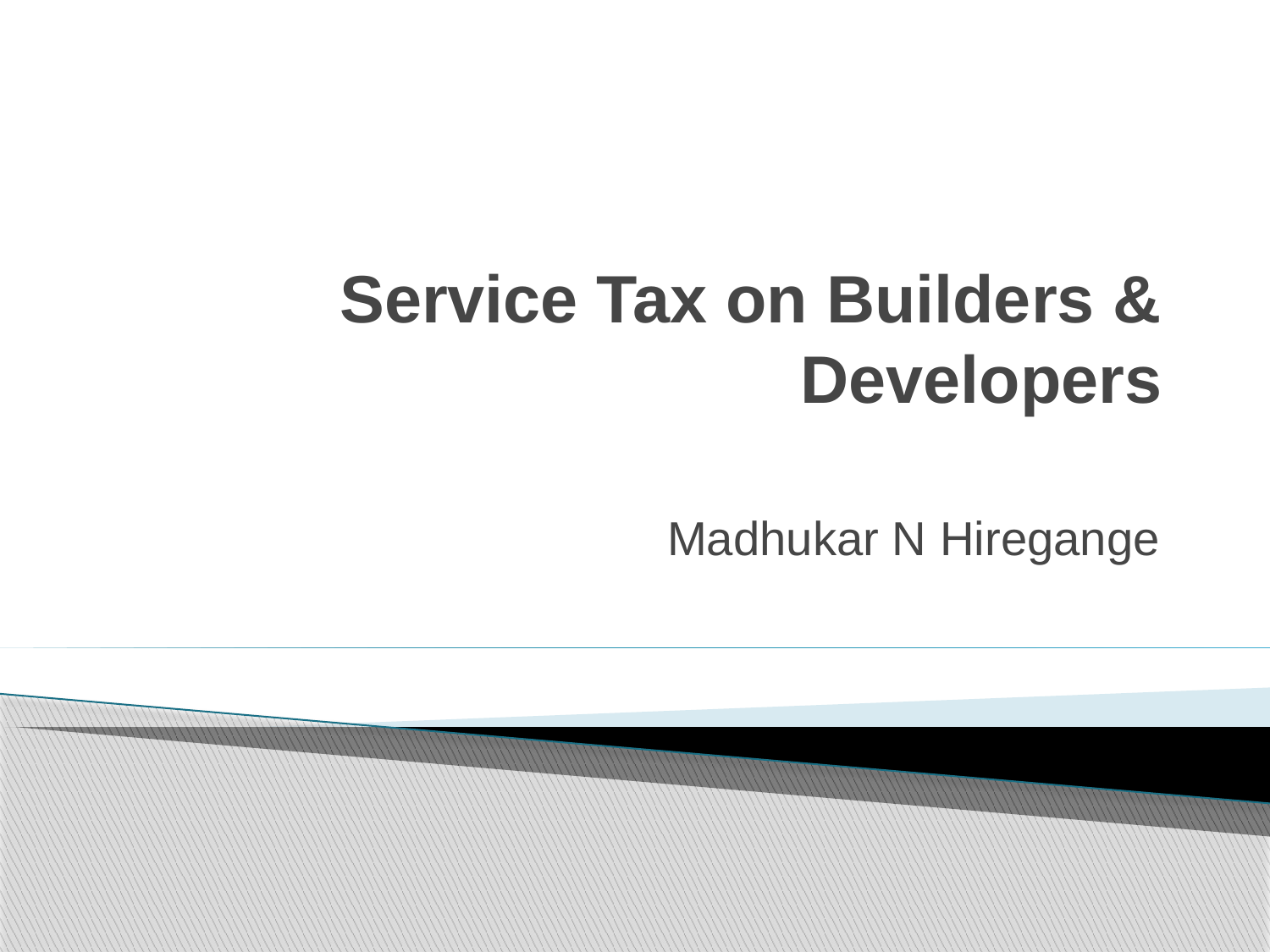

# Service Tax on Builders & Developers
Madhukar N Hiregange